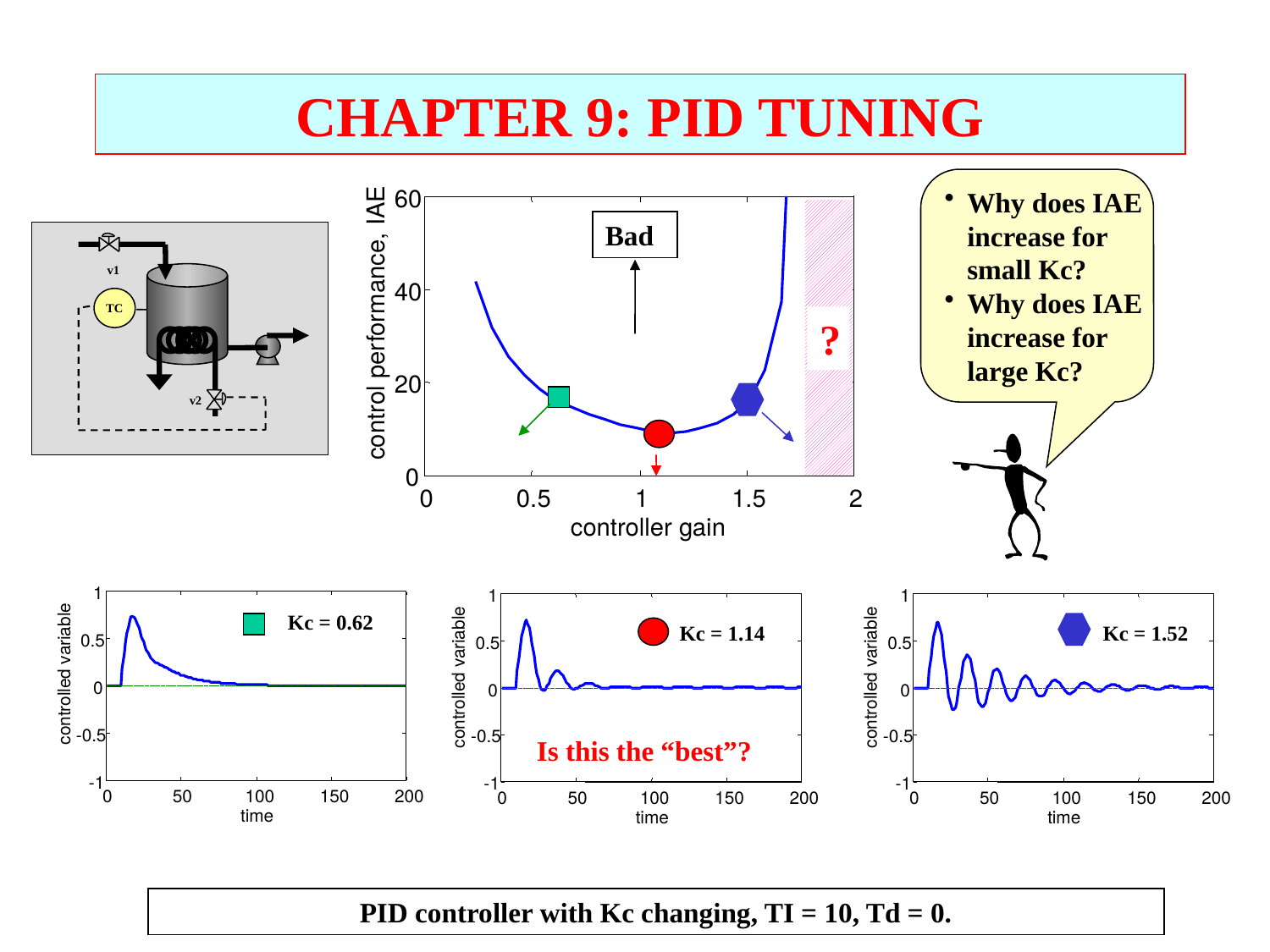

CHAPTER 9: PID TUNING
Why does IAE
	increase for
	small Kc?
Why does IAE
	increase for
	large Kc?
60

Bad

40

?
control performance, IAE
20

0

0
0.5
1
1.5
2
controller gain

v1

TC

v2

1
1
1

Kc = 0.62

Kc = 1.14

Kc = 1.52

0.5
0.5
0.5

controlled variable
controlled variable
controlled variable
0
0
0

-0.5
-0.5
-0.5
Is this the “best”?

-1
-1
-1

0
50
100
150
200
0
50
100
150
200
0
50
100
150
200
time
time
time
PID controller with Kc changing, TI = 10, Td = 0.